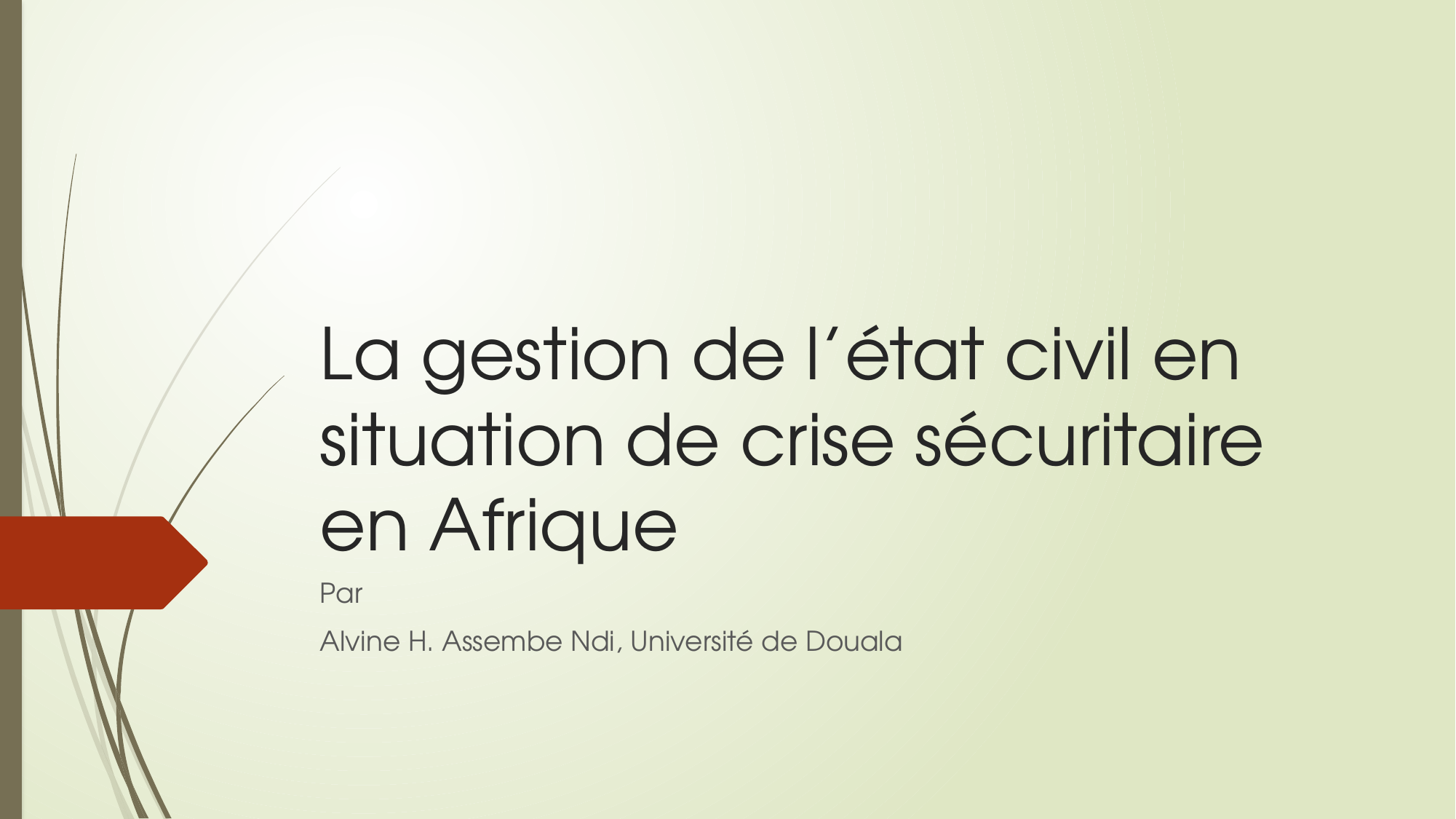

# La gestion de l’état civil en situation de crise sécuritaire en Afrique
Par
Alvine H. Assembe Ndi, Université de Douala